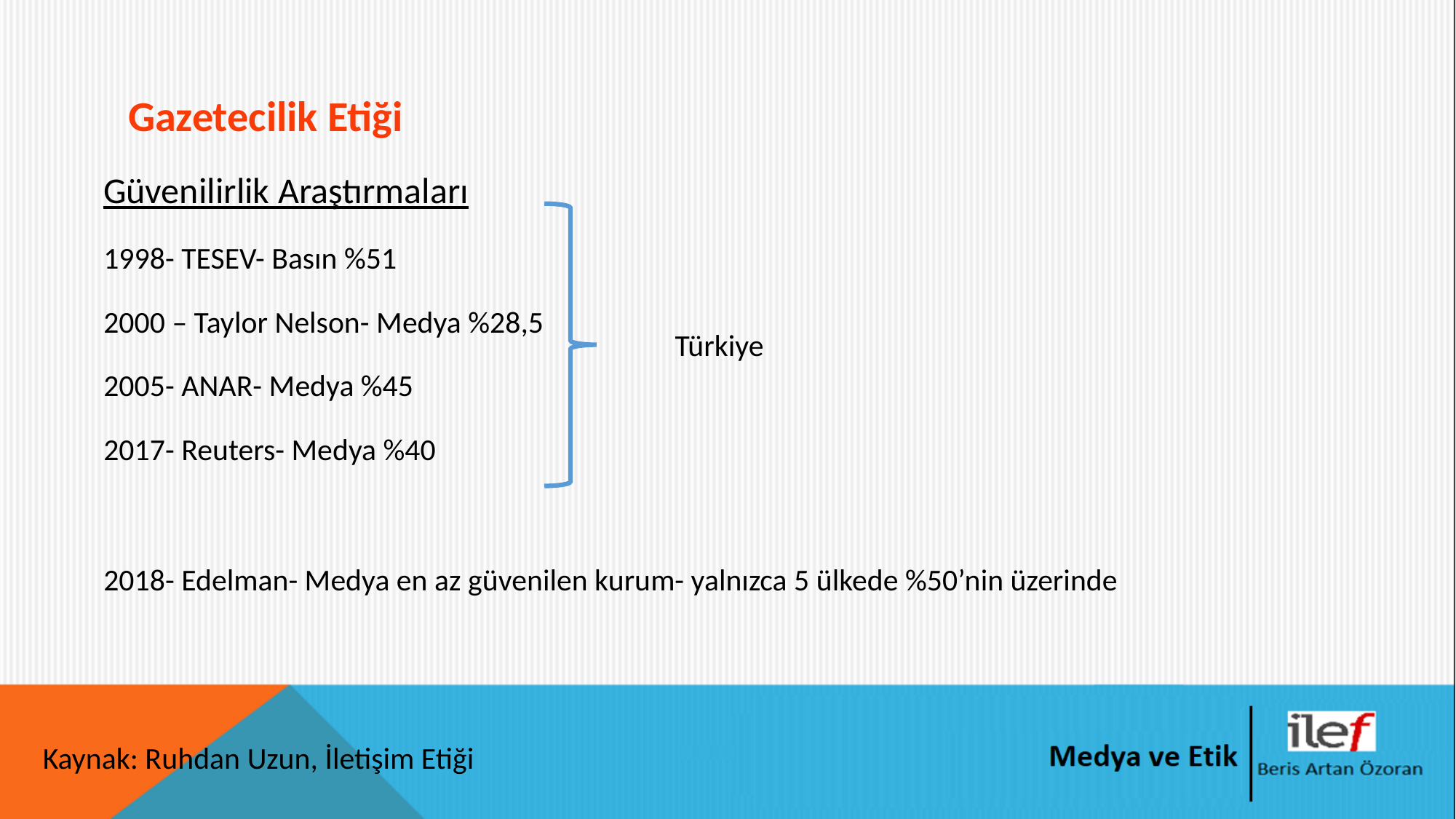

# Gazetecilik Etiği
Güvenilirlik Araştırmaları

1998- TESEV- Basın %51
2000 – Taylor Nelson- Medya %28,5
Türkiye
2005- ANAR- Medya %45
2017- Reuters- Medya %40
2018- Edelman- Medya en az güvenilen kurum- yalnızca 5 ülkede %50’nin üzerinde
Kaynak: Ruhdan Uzun, İletişim Etiği